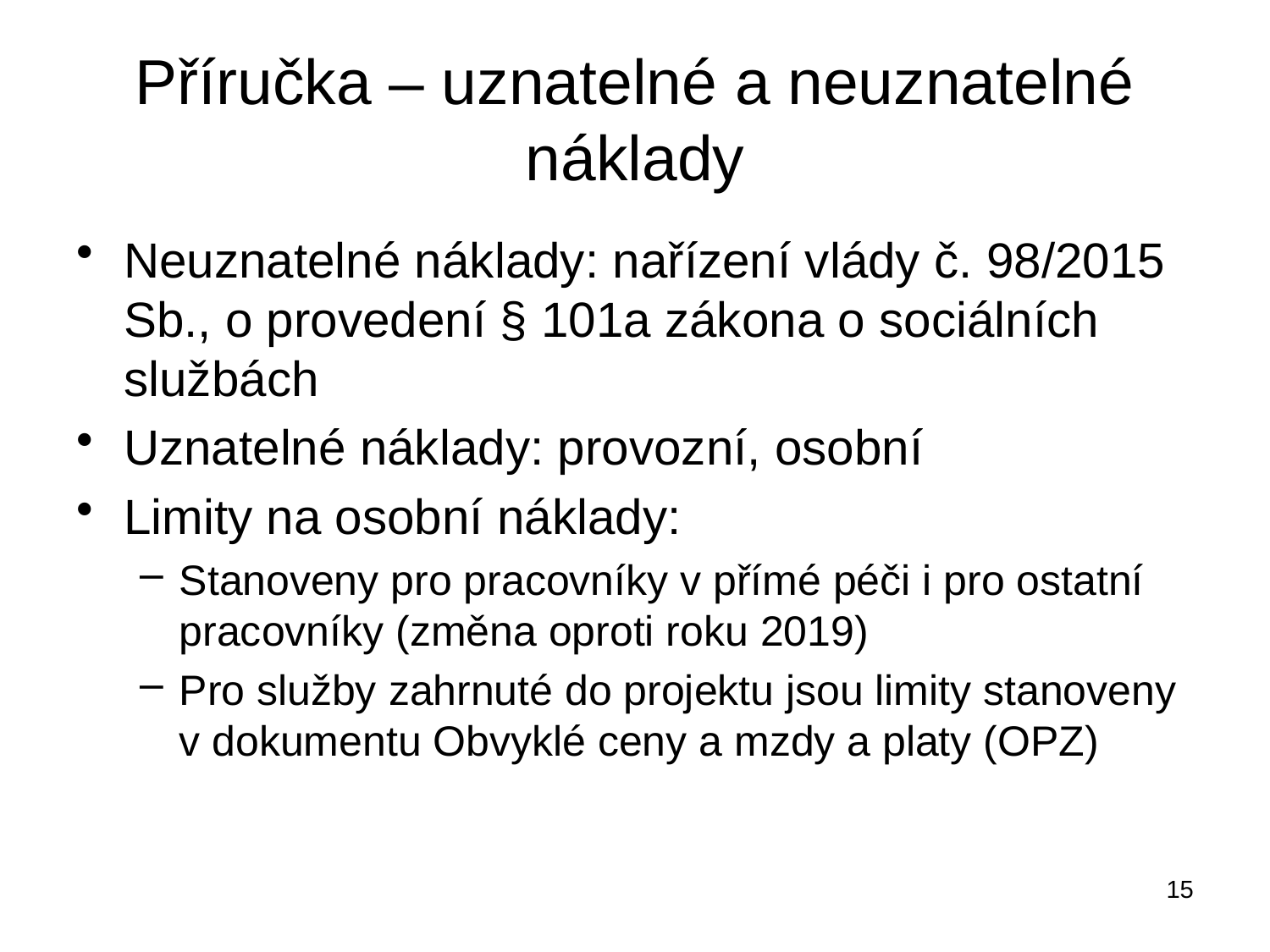

# Příručka – uznatelné a neuznatelné náklady
Neuznatelné náklady: nařízení vlády č. 98/2015 Sb., o provedení § 101a zákona o sociálních službách
Uznatelné náklady: provozní, osobní
Limity na osobní náklady:
Stanoveny pro pracovníky v přímé péči i pro ostatní pracovníky (změna oproti roku 2019)
Pro služby zahrnuté do projektu jsou limity stanoveny v dokumentu Obvyklé ceny a mzdy a platy (OPZ)

15